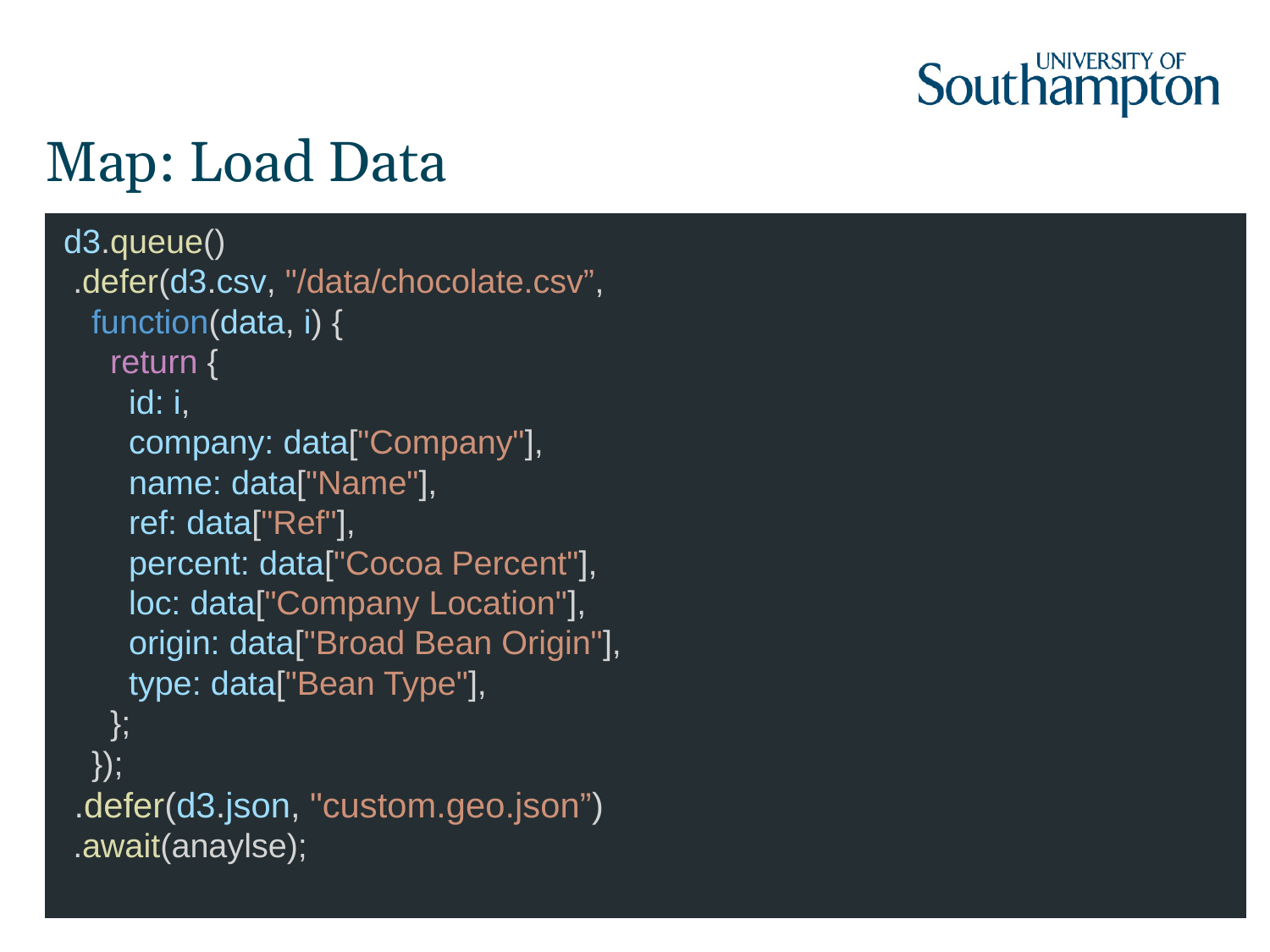

# Map: Load Data
  d3.queue()
   .defer(d3.csv, "/data/chocolate.csv”,
     function(data, i) {
       return {
         id: i,
         company: data["Company"],
         name: data["Name"],
         ref: data["Ref"],
         percent: data["Cocoa Percent"],
         loc: data["Company Location"],
         origin: data["Broad Bean Origin"],
         type: data["Bean Type"],
       };
     });
   .defer(d3.json, "custom.geo.json”)
   .await(anaylse);

53